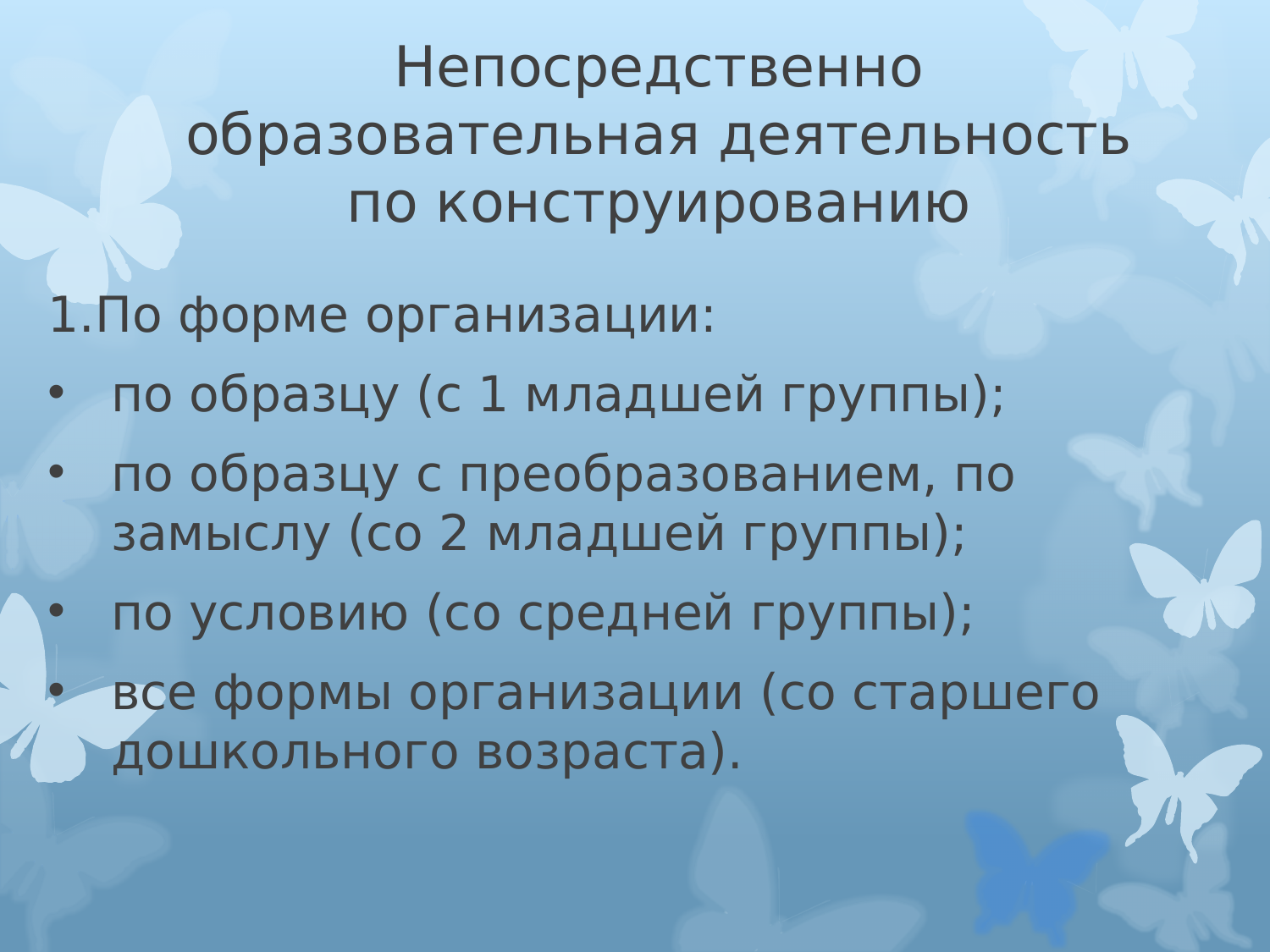

# Непосредственно образовательная деятельность по конструированию
По форме организации:
по образцу (с 1 младшей группы);
по образцу с преобразованием, по замыслу (со 2 младшей группы);
по условию (со средней группы);
все формы организации (со старшего дошкольного возраста).